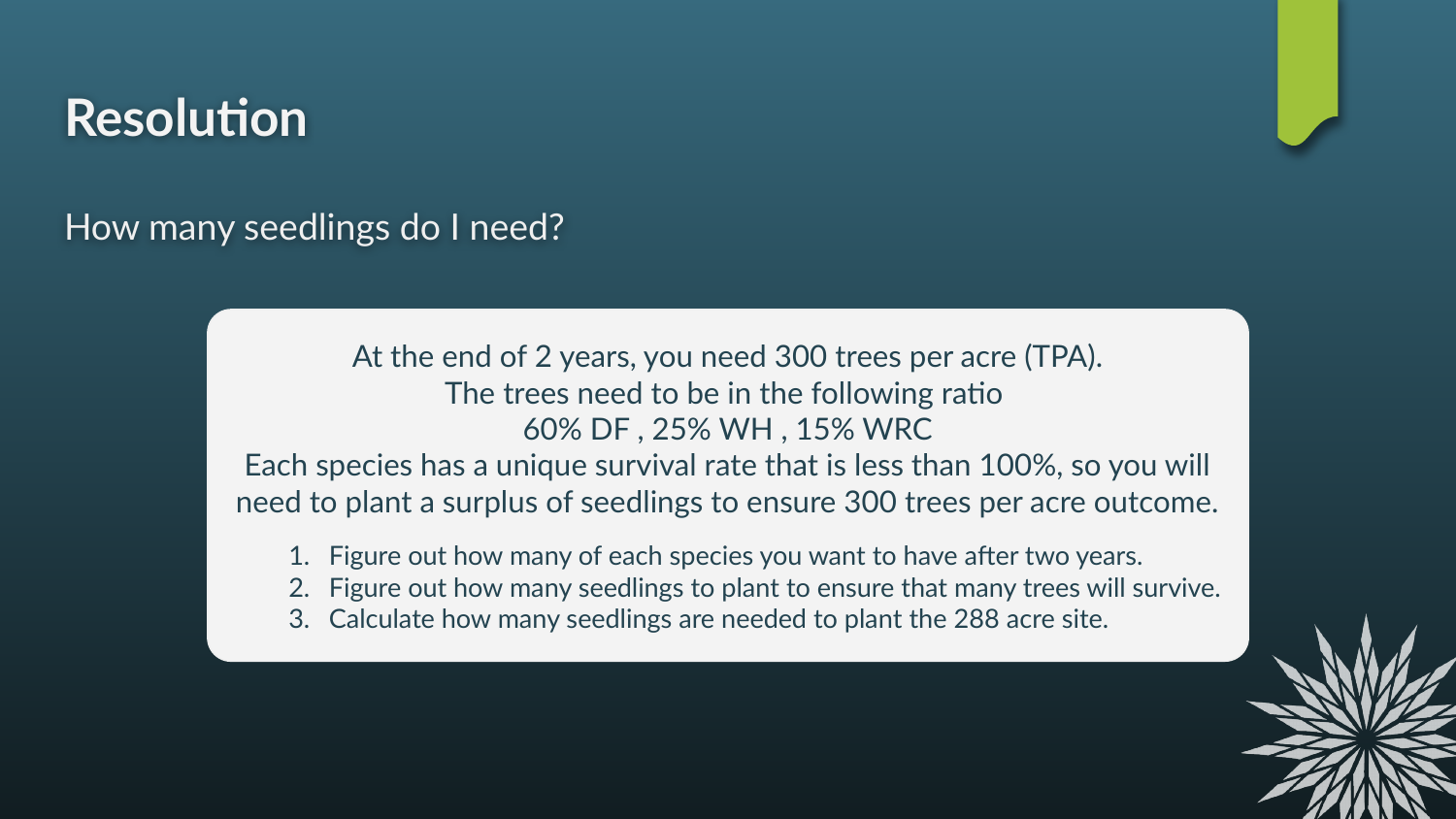

# Resolution
How many seedlings do I need?
At the end of 2 years, you need 300 trees per acre (TPA).
The trees need to be in the following ratio
60% DF , 25% WH , 15% WRC
Each species has a unique survival rate that is less than 100%, so you will need to plant a surplus of seedlings to ensure 300 trees per acre outcome.
Figure out how many of each species you want to have after two years.
Figure out how many seedlings to plant to ensure that many trees will survive.
Calculate how many seedlings are needed to plant the 288 acre site.